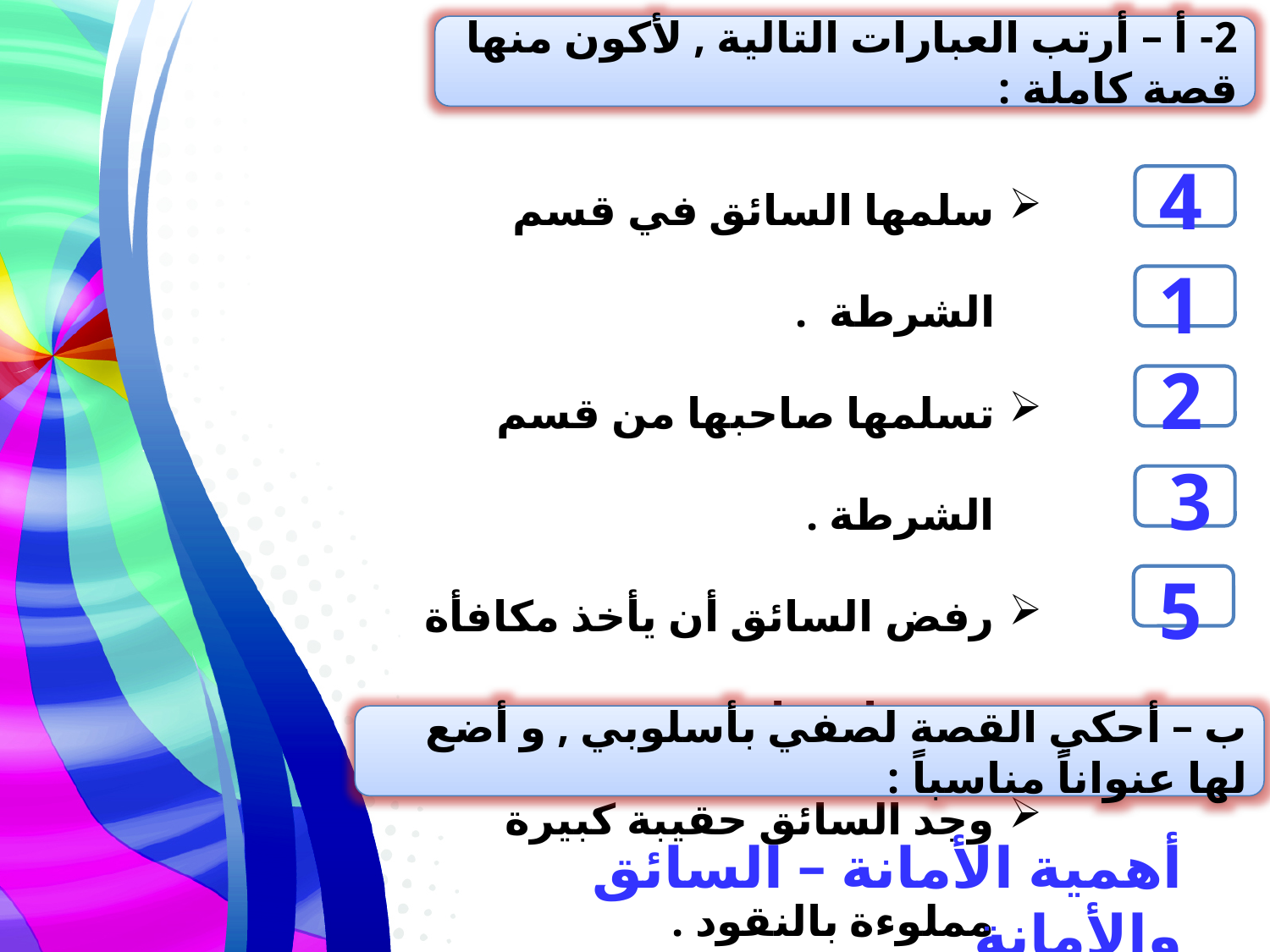

2- أ – أرتب العبارات التالية , لأكون منها قصة كاملة :
سلمها السائق في قسم الشرطة  .
تسلمها صاحبها من قسم الشرطة .
رفض السائق أن يأخذ مكافأة من صاحبها  .
وجد السائق حقيبة كبيرة مملوءة بالنقود .
شكر صاحب الحقيبة السائق لأمانته .
4

1

2

3

5

ب – أحكي القصة لصفي بأسلوبي , و أضع لها عنواناً مناسباً :
أهمية الأمانة – السائق والأمانة